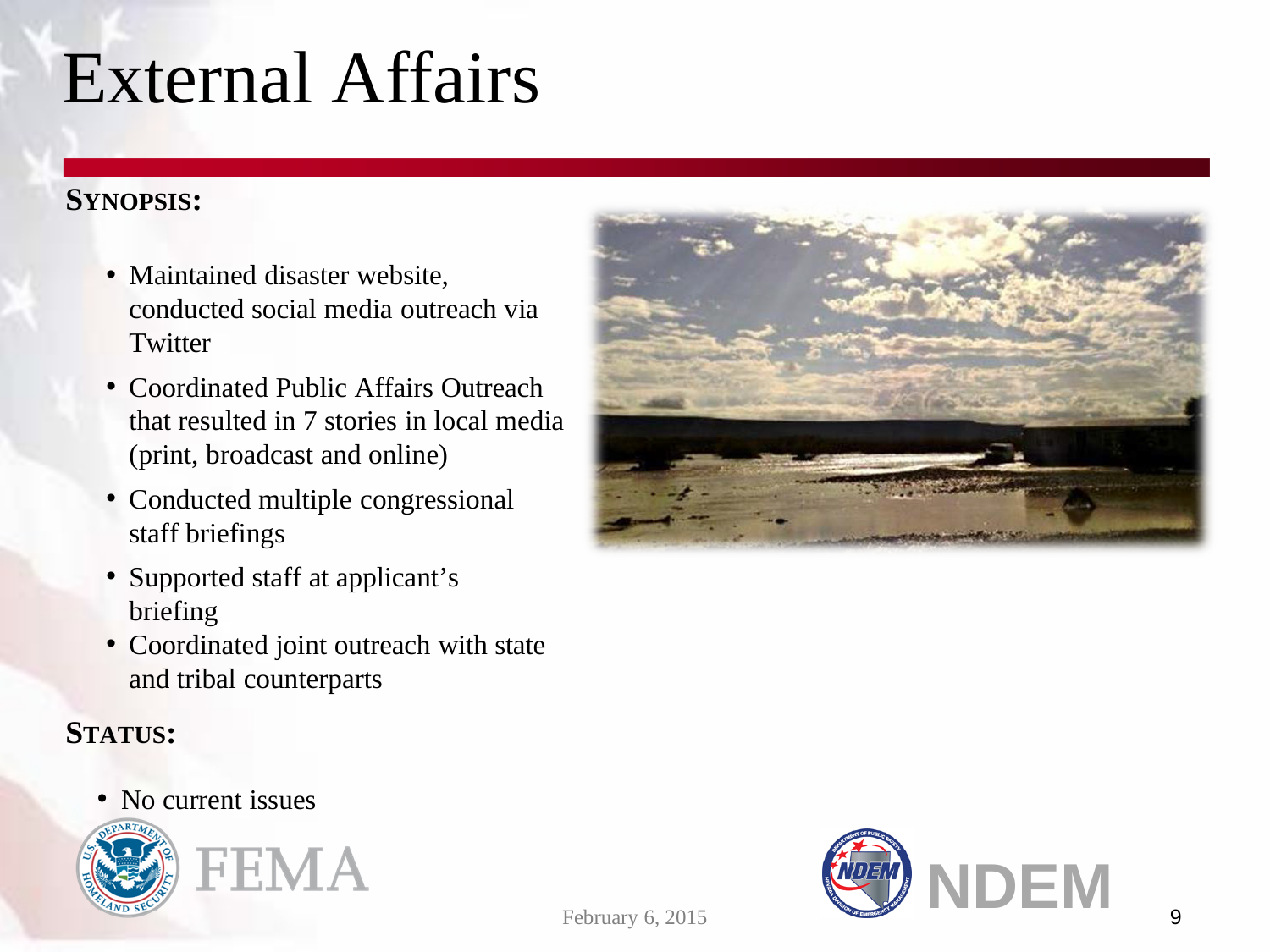

External Affairs

SYNOPSIS:

Maintained disaster website, conducted social media outreach via Twitter
Coordinated Public Affairs Outreach that resulted in 7 stories in local media (print, broadcast and online)
Conducted multiple congressional staff briefings
Supported staff at applicant’s briefing
Coordinated joint outreach with state and tribal counterparts
STATUS:

No current issues

NDEM
9
February 6, 2015